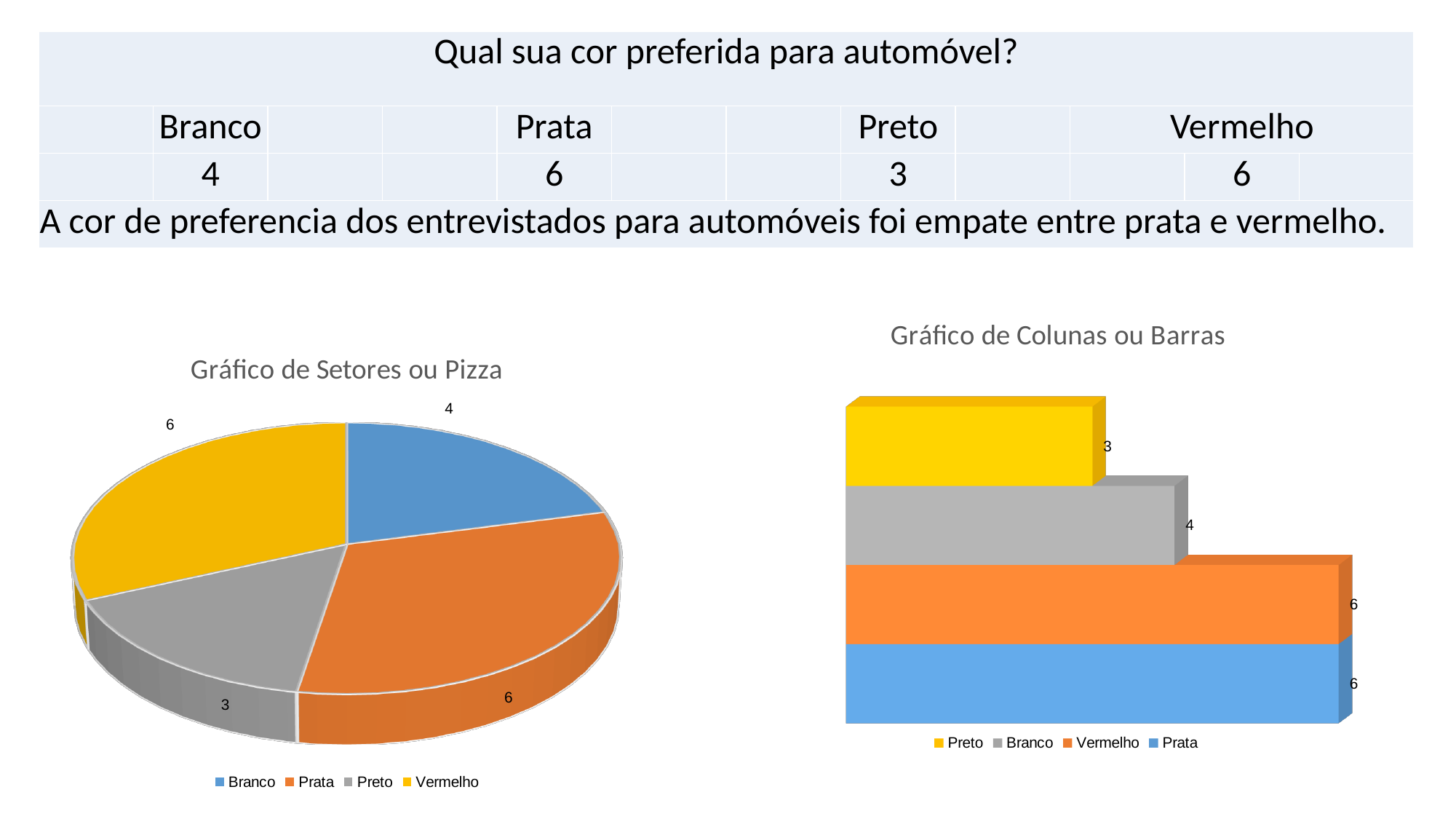

| Qual sua cor preferida para automóvel? |  |  |  |  |  |  |  |  |  |  |  |
| --- | --- | --- | --- | --- | --- | --- | --- | --- | --- | --- | --- |
|  | Branco |  |  | Prata |  |  | Preto |  | Vermelho |
|  | 4 |  |  | 6 |  |  | 3 |  |  | 6 |  |
| A cor de preferencia dos entrevistados para automóveis foi empate entre prata e vermelho. |  |  |  |  |  |  |  |  |  |  |  |

[unsupported chart]

[unsupported chart]